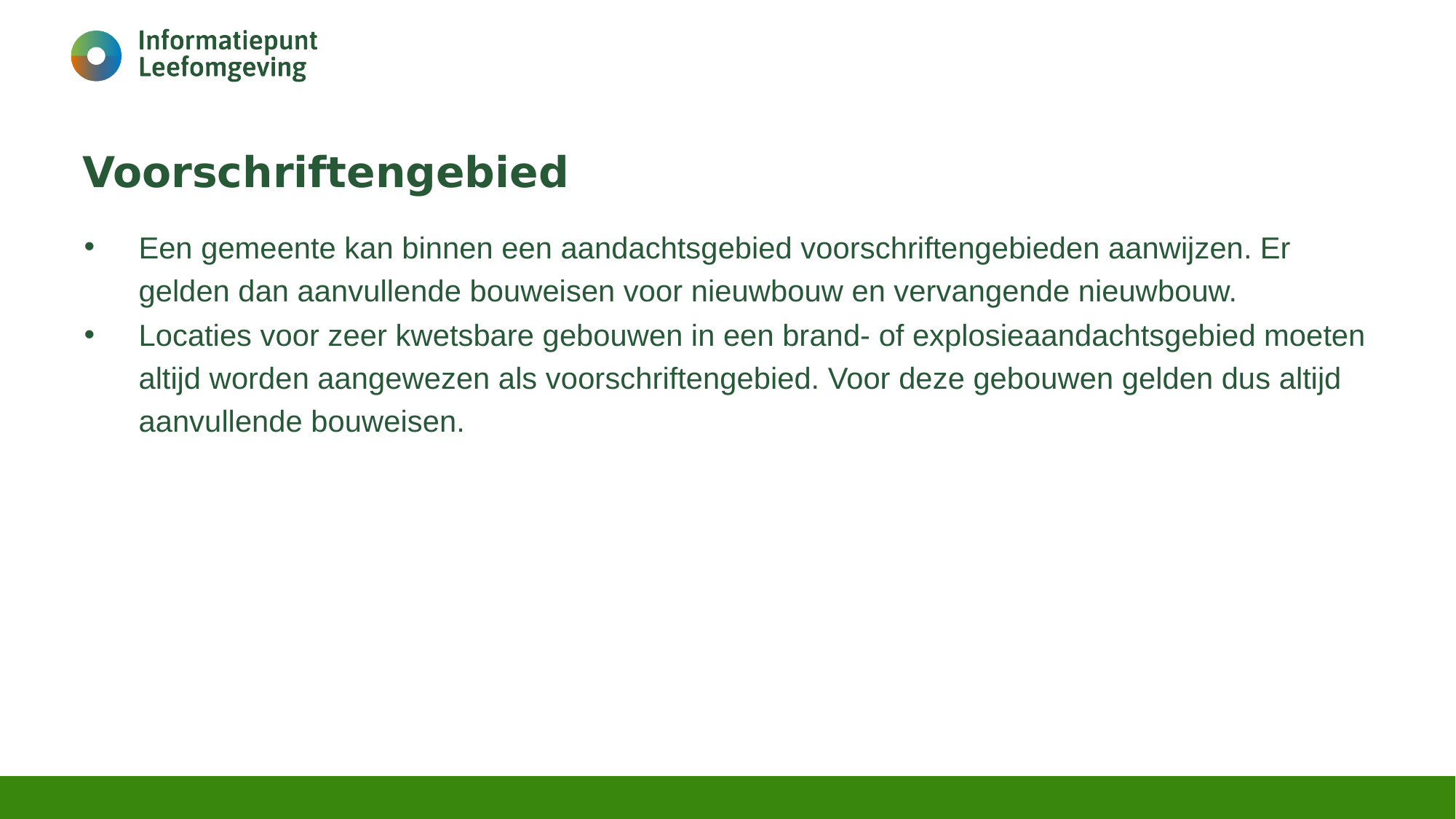

# Voorschriftengebied
Een gemeente kan binnen een aandachtsgebied voorschriftengebieden aanwijzen. Er gelden dan aanvullende bouweisen voor nieuwbouw en vervangende nieuwbouw.
Locaties voor zeer kwetsbare gebouwen in een brand- of explosieaandachtsgebied moeten altijd worden aangewezen als voorschriftengebied. Voor deze gebouwen gelden dus altijd aanvullende bouweisen.